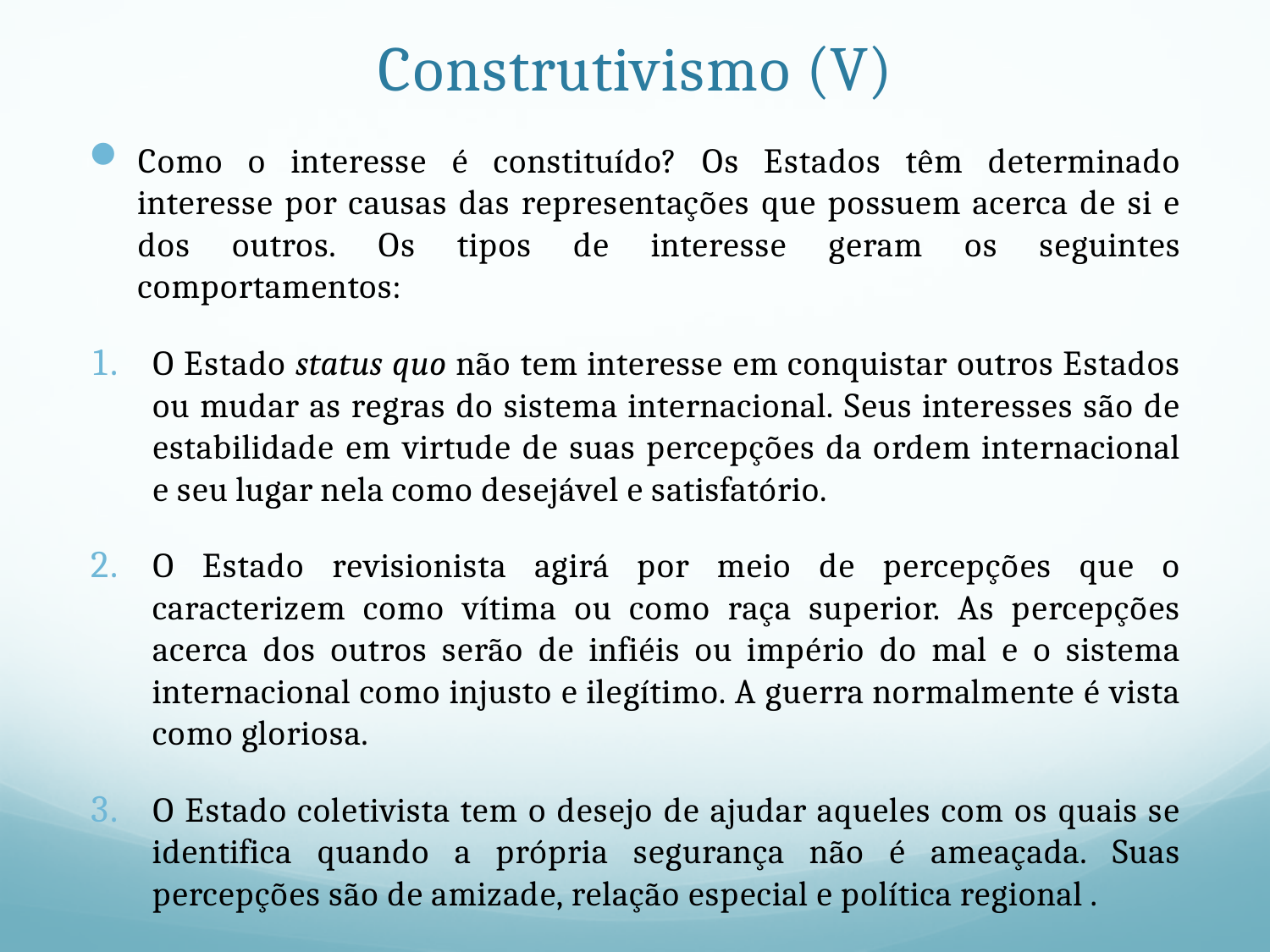

# Construtivismo (V)
Como o interesse é constituído? Os Estados têm determinado interesse por causas das representações que possuem acerca de si e dos outros. Os tipos de interesse geram os seguintes comportamentos:
O Estado status quo não tem interesse em conquistar outros Estados ou mudar as regras do sistema internacional. Seus interesses são de estabilidade em virtude de suas percepções da ordem internacional e seu lugar nela como desejável e satisfatório.
O Estado revisionista agirá por meio de percepções que o caracterizem como vítima ou como raça superior. As percepções acerca dos outros serão de infiéis ou império do mal e o sistema internacional como injusto e ilegítimo. A guerra normalmente é vista como gloriosa.
O Estado coletivista tem o desejo de ajudar aqueles com os quais se identifica quando a própria segurança não é ameaçada. Suas percepções são de amizade, relação especial e política regional .